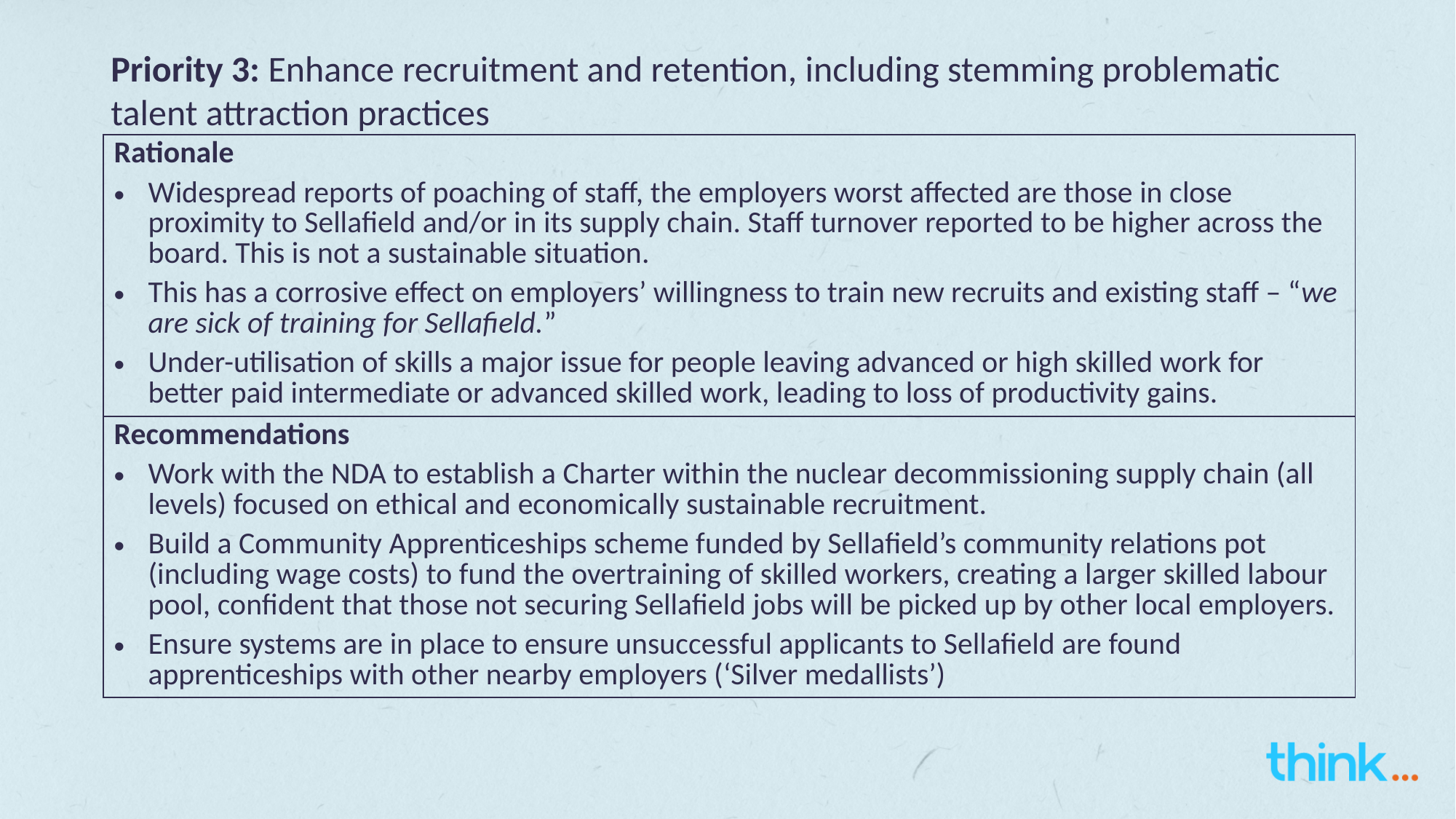

# Priority 3: Enhance recruitment and retention, including stemming problematic talent attraction practices
| Rationale Widespread reports of poaching of staff, the employers worst affected are those in close proximity to Sellafield and/or in its supply chain. Staff turnover reported to be higher across the board. This is not a sustainable situation. This has a corrosive effect on employers’ willingness to train new recruits and existing staff – “we are sick of training for Sellafield.” Under-utilisation of skills a major issue for people leaving advanced or high skilled work for better paid intermediate or advanced skilled work, leading to loss of productivity gains. |
| --- |
| Recommendations Work with the NDA to establish a Charter within the nuclear decommissioning supply chain (all levels) focused on ethical and economically sustainable recruitment. Build a Community Apprenticeships scheme funded by Sellafield’s community relations pot (including wage costs) to fund the overtraining of skilled workers, creating a larger skilled labour pool, confident that those not securing Sellafield jobs will be picked up by other local employers. Ensure systems are in place to ensure unsuccessful applicants to Sellafield are found apprenticeships with other nearby employers (‘Silver medallists’) |